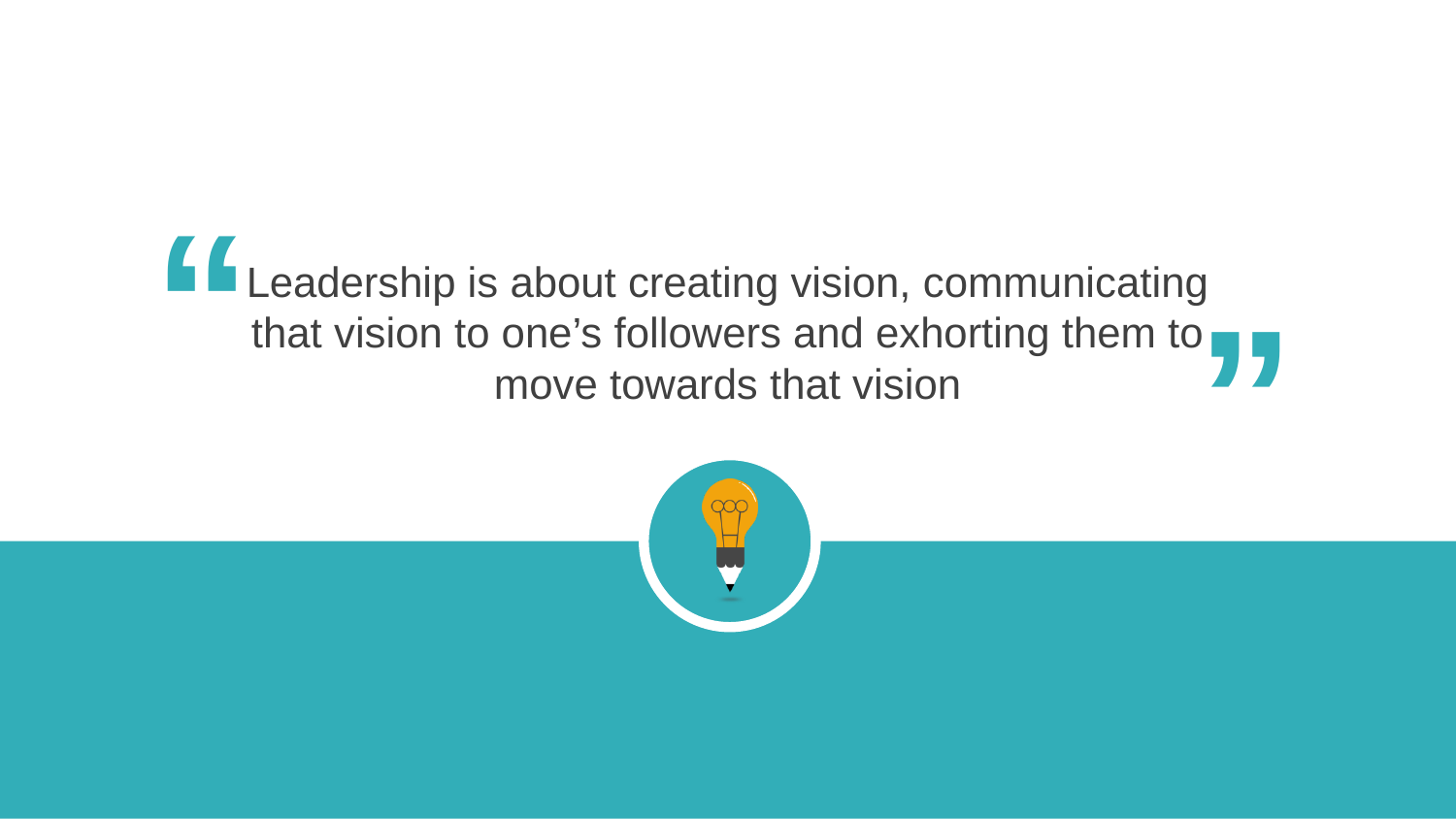

“
“
Leadership is about creating vision, communicating that vision to one’s followers and exhorting them to move towards that vision